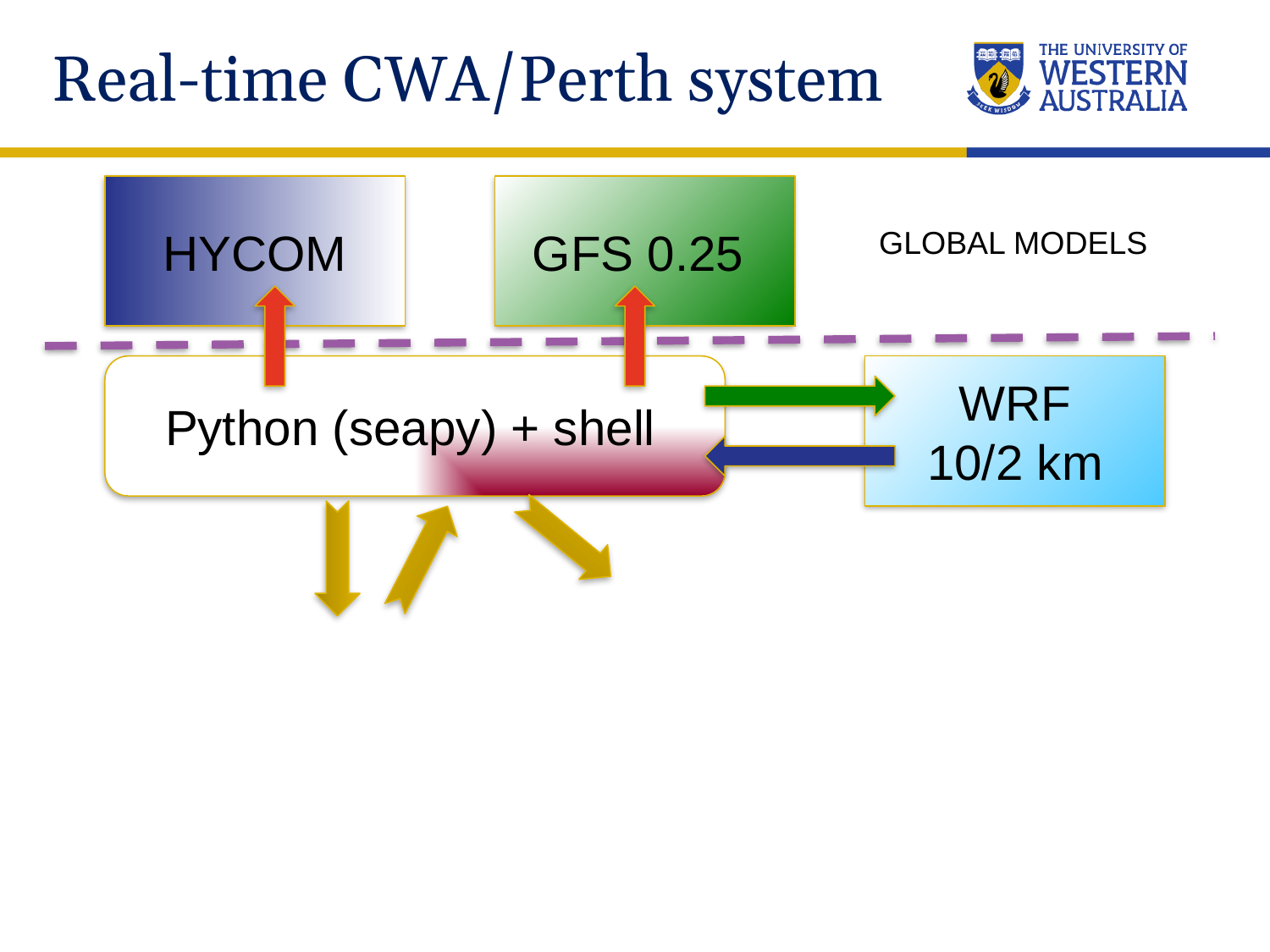

Real-time CWA/Perth system
HYCOM
GFS 0.25

GLOBAL MODELS

Python (seapy) + shell
WRF
10/2 km

ROMS bry
ROMS frc
ROMS
sta

ROMS bry
ROMS frc
ROMS
sta